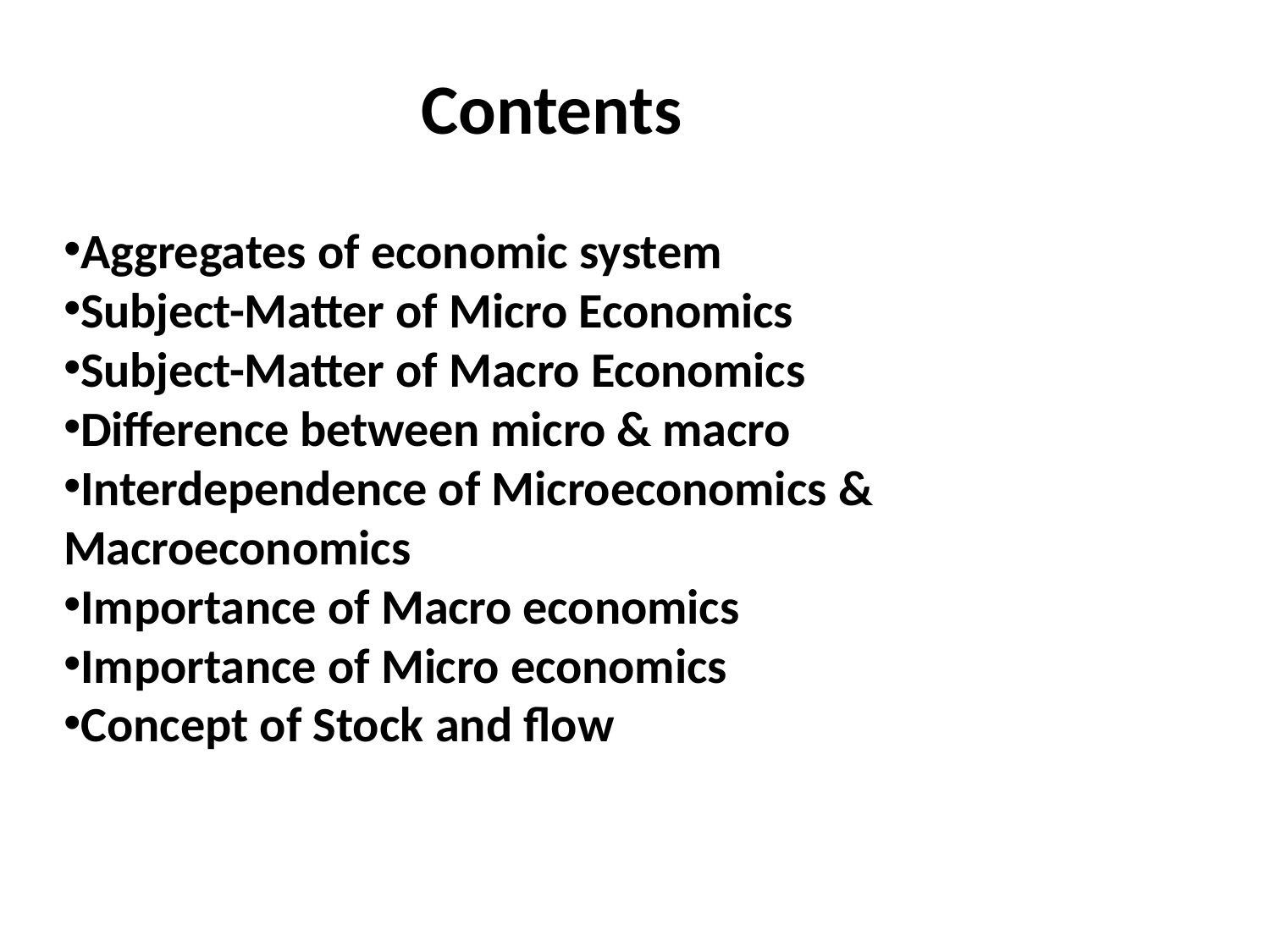

# Contents
Aggregates of economic system
Subject-Matter of Micro Economics
Subject-Matter of Macro Economics
Difference between micro & macro
Interdependence of Microeconomics &  Macroeconomics
Importance of Macro economics
Importance of Micro economics
Concept of Stock and flow